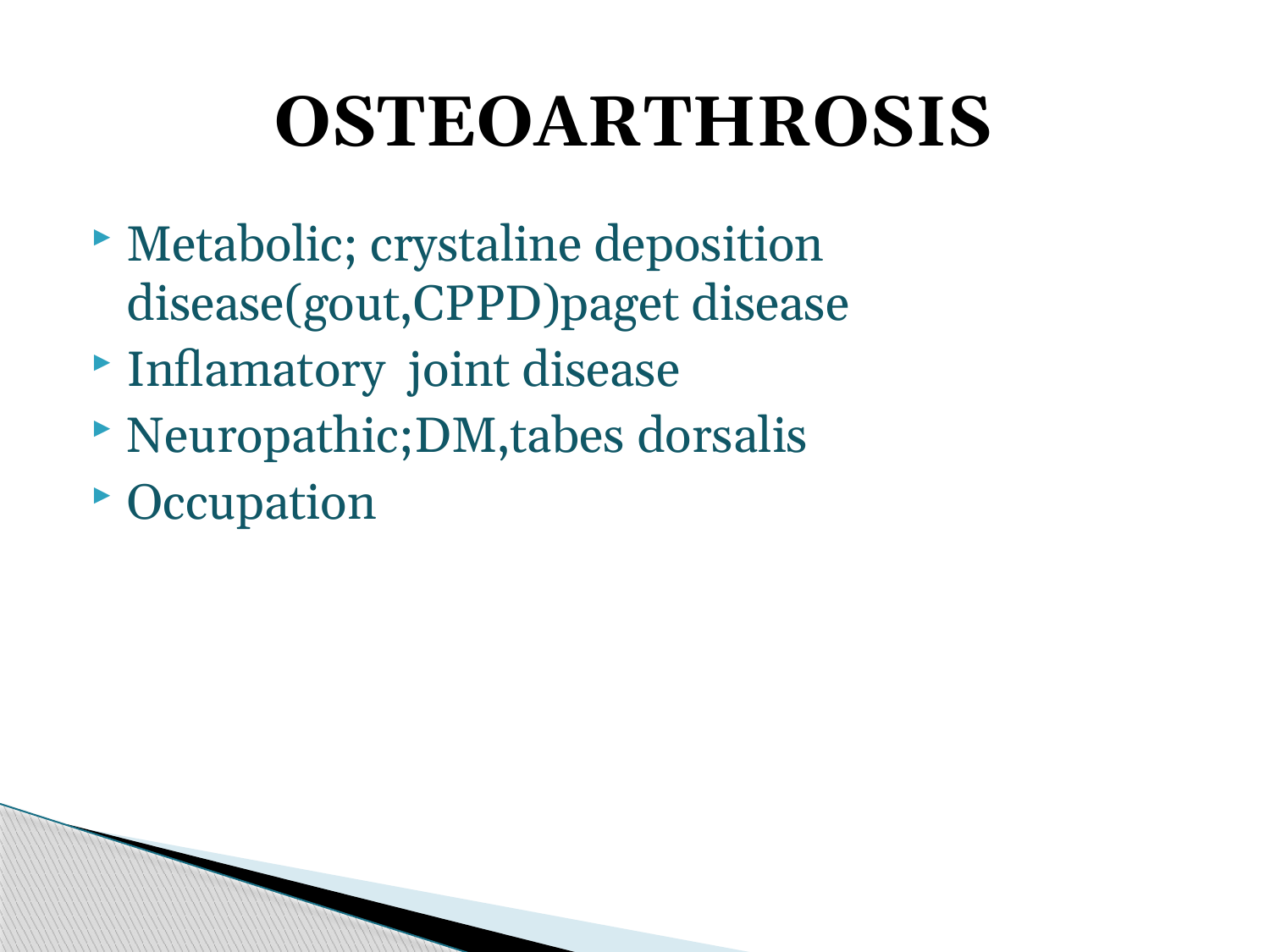

# OSTEOARTHROSIS
Metabolic; crystaline deposition disease(gout,CPPD)paget disease
Inflamatory  joint disease
Neuropathic;DM,tabes dorsalis
Occupation